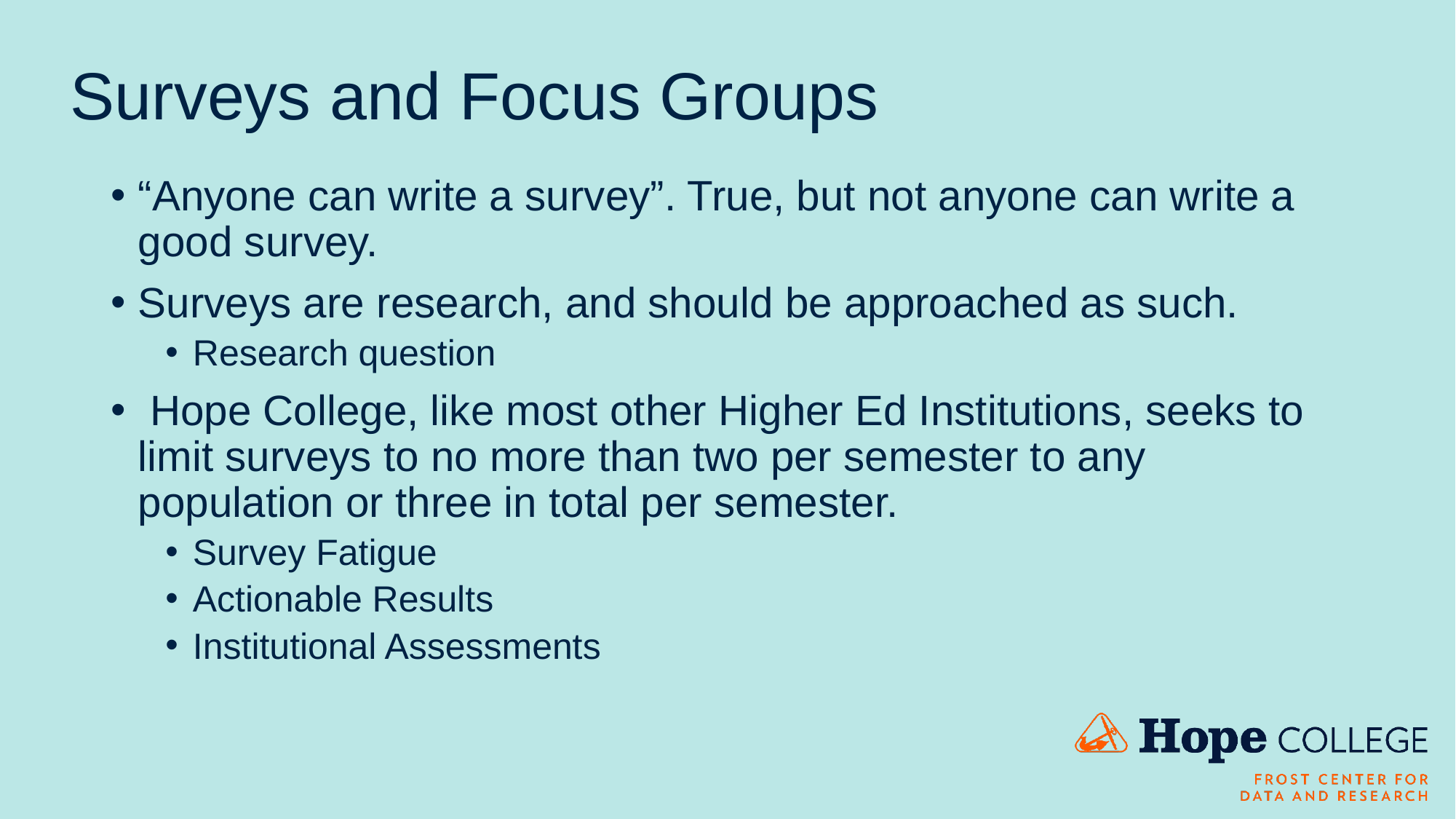

# Surveys and Focus Groups
“Anyone can write a survey”. True, but not anyone can write a good survey.
Surveys are research, and should be approached as such.
Research question
 Hope College, like most other Higher Ed Institutions, seeks to limit surveys to no more than two per semester to any population or three in total per semester.
Survey Fatigue
Actionable Results
Institutional Assessments